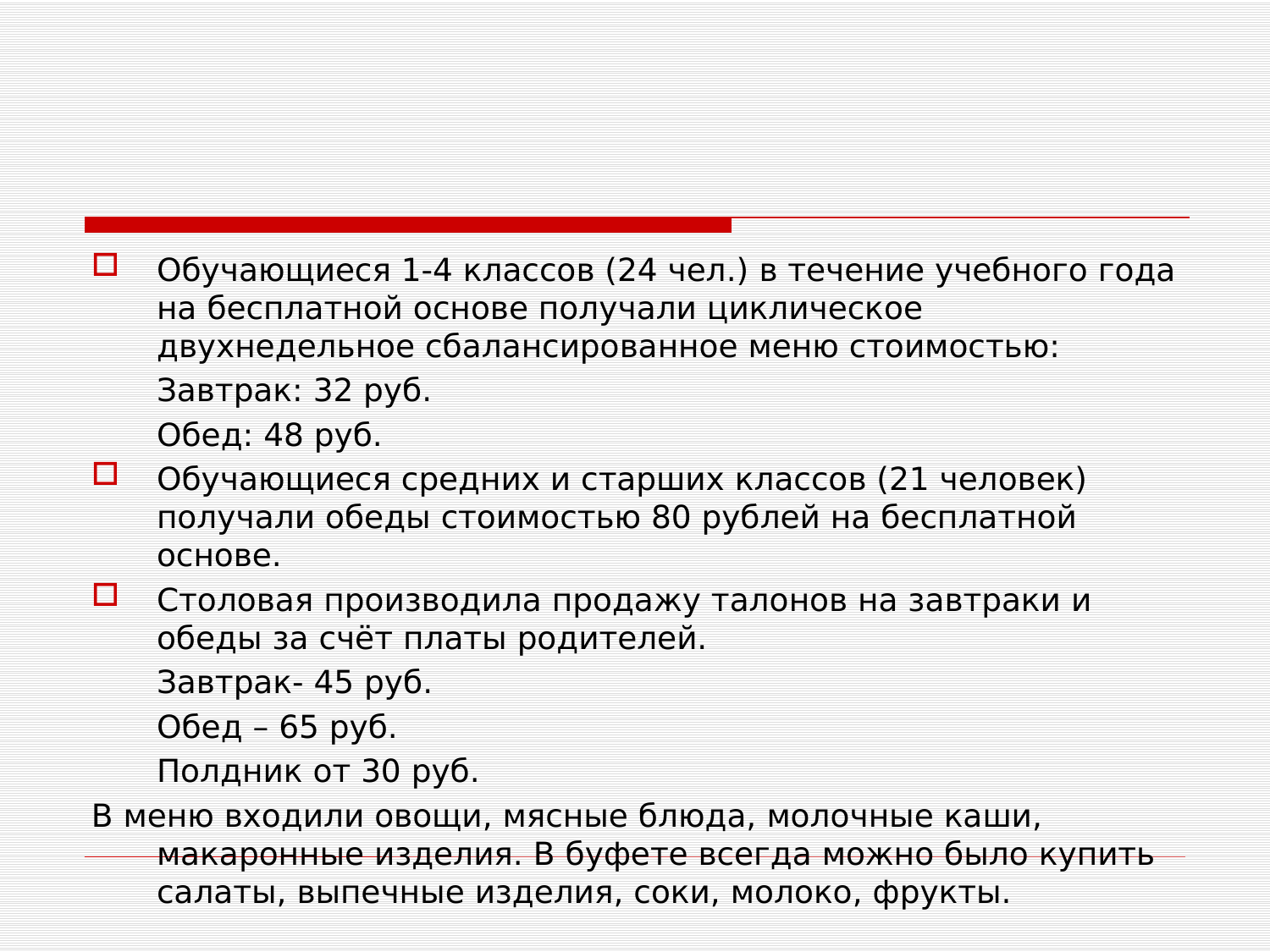

Обучающиеся 1-4 классов (24 чел.) в течение учебного года на бесплатной основе получали циклическое двухнедельное сбалансированное меню стоимостью:
	Завтрак: 32 руб.
	Обед: 48 руб.
Обучающиеся средних и старших классов (21 человек) получали обеды стоимостью 80 рублей на бесплатной основе.
Столовая производила продажу талонов на завтраки и обеды за счёт платы родителей.
	Завтрак- 45 руб.
	Обед – 65 руб.
	Полдник от 30 руб.
В меню входили овощи, мясные блюда, молочные каши, макаронные изделия. В буфете всегда можно было купить салаты, выпечные изделия, соки, молоко, фрукты.